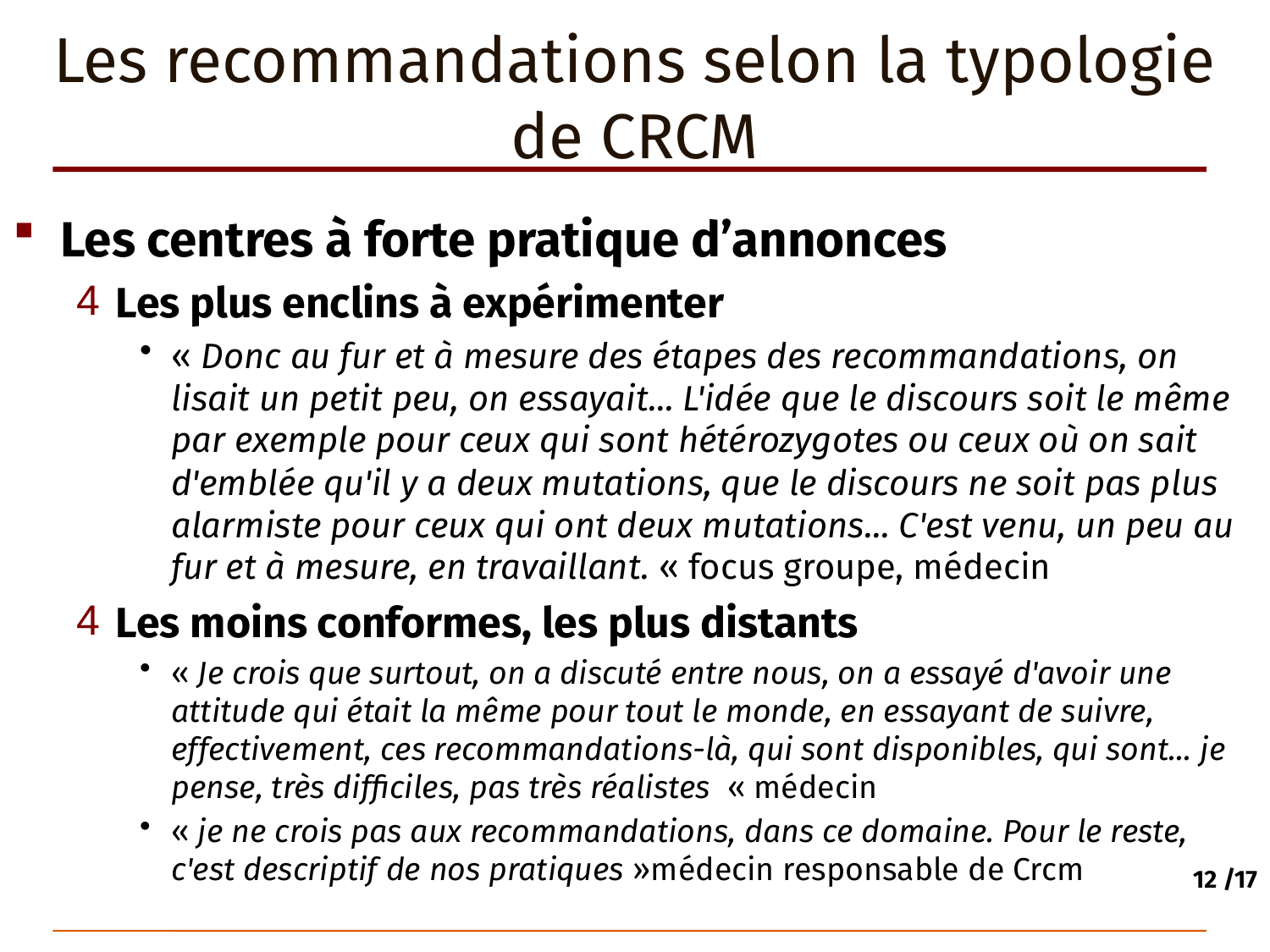

# Les recommandations selon la typologie de CRCM

Les centres à forte pratique d’annonces
Les plus enclins à expérimenter
« Donc au fur et à mesure des étapes des recommandations, on lisait un petit peu, on essayait... L'idée que le discours soit le même par exemple pour ceux qui sont hétérozygotes ou ceux où on sait d'emblée qu'il y a deux mutations, que le discours ne soit pas plus alarmiste pour ceux qui ont deux mutations... C'est venu, un peu au fur et à mesure, en travaillant. « focus groupe, médecin
Les moins conformes, les plus distants
« Je crois que surtout, on a discuté entre nous, on a essayé d'avoir une attitude qui était la même pour tout le monde, en essayant de suivre, effectivement, ces recommandations-là, qui sont disponibles, qui sont... je pense, très difficiles, pas très réalistes  « médecin
« je ne crois pas aux recommandations, dans ce domaine. Pour le reste, c'est descriptif de nos pratiques »médecin responsable de Crcm